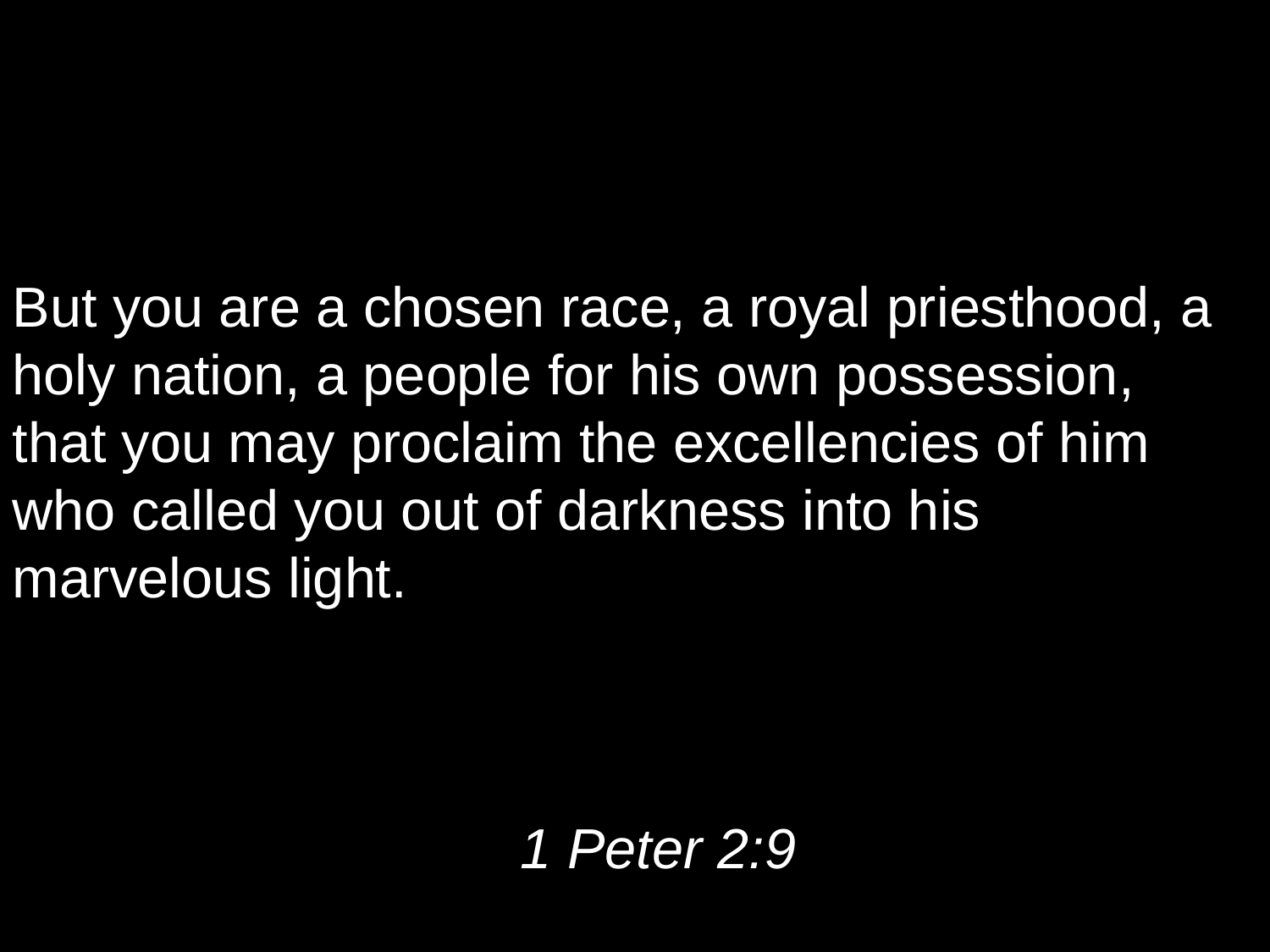

But you are a chosen race, a royal priesthood, a holy nation, a people for his own possession, that you may proclaim the excellencies of him who called you out of darkness into his marvelous light. 																																					1 Peter 2:9.